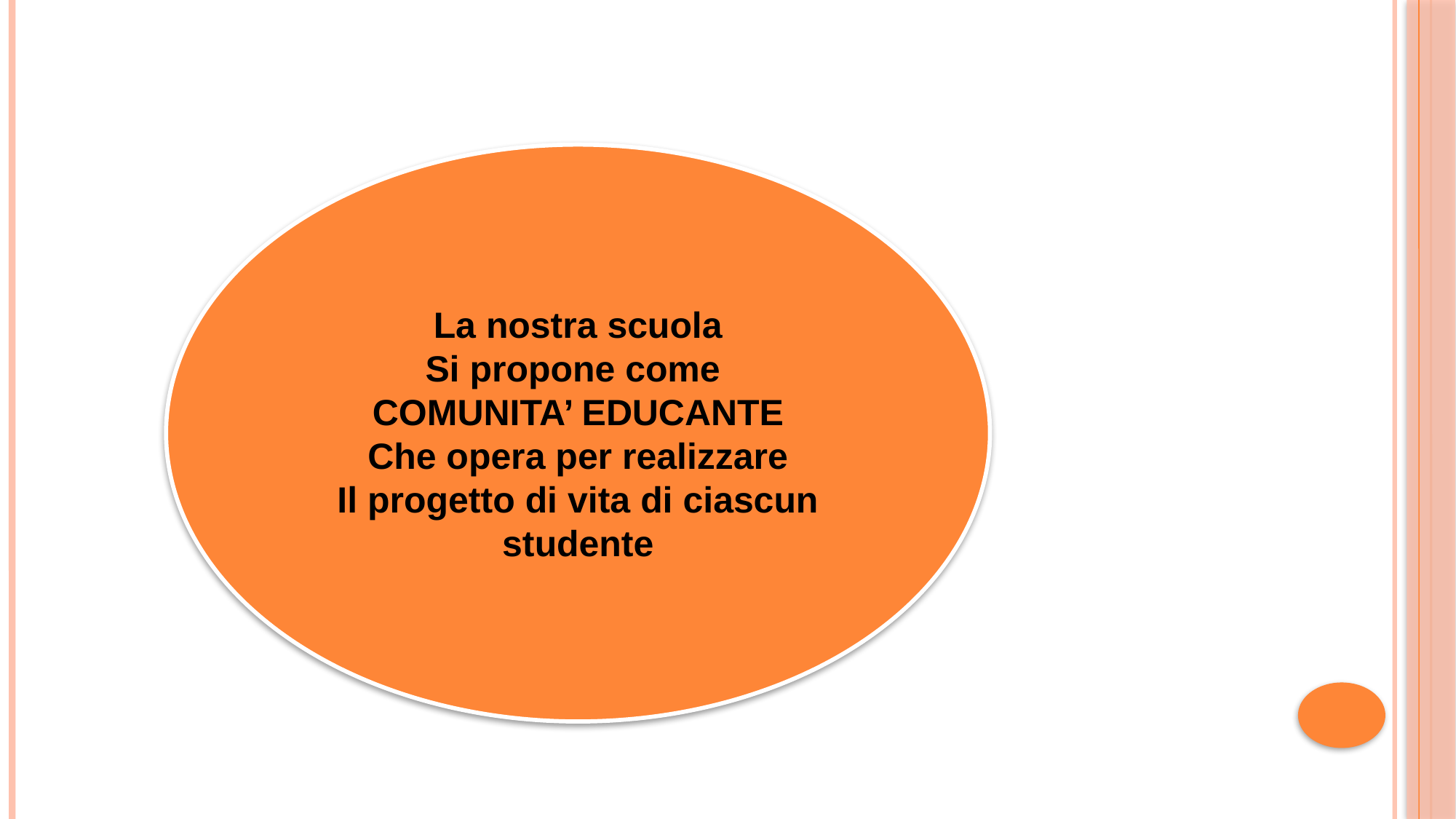

La nostra scuola
Si propone come
COMUNITA’ EDUCANTE
Che opera per realizzare
Il progetto di vita di ciascun studente